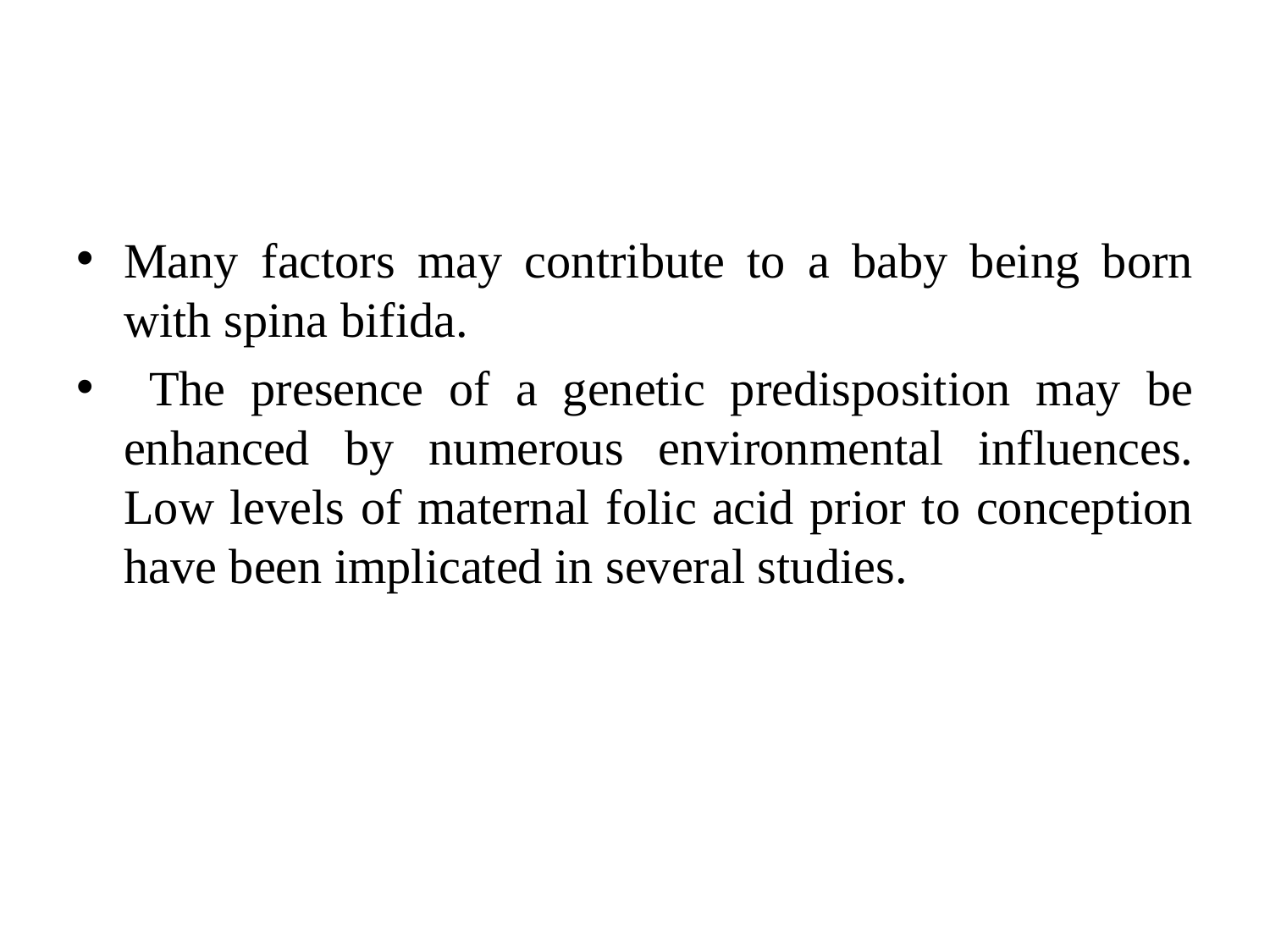

#
Many factors may contribute to a baby being born with spina bifida.
 The presence of a genetic predisposition may be enhanced by numerous environmental influences. Low levels of maternal folic acid prior to conception have been implicated in several studies.